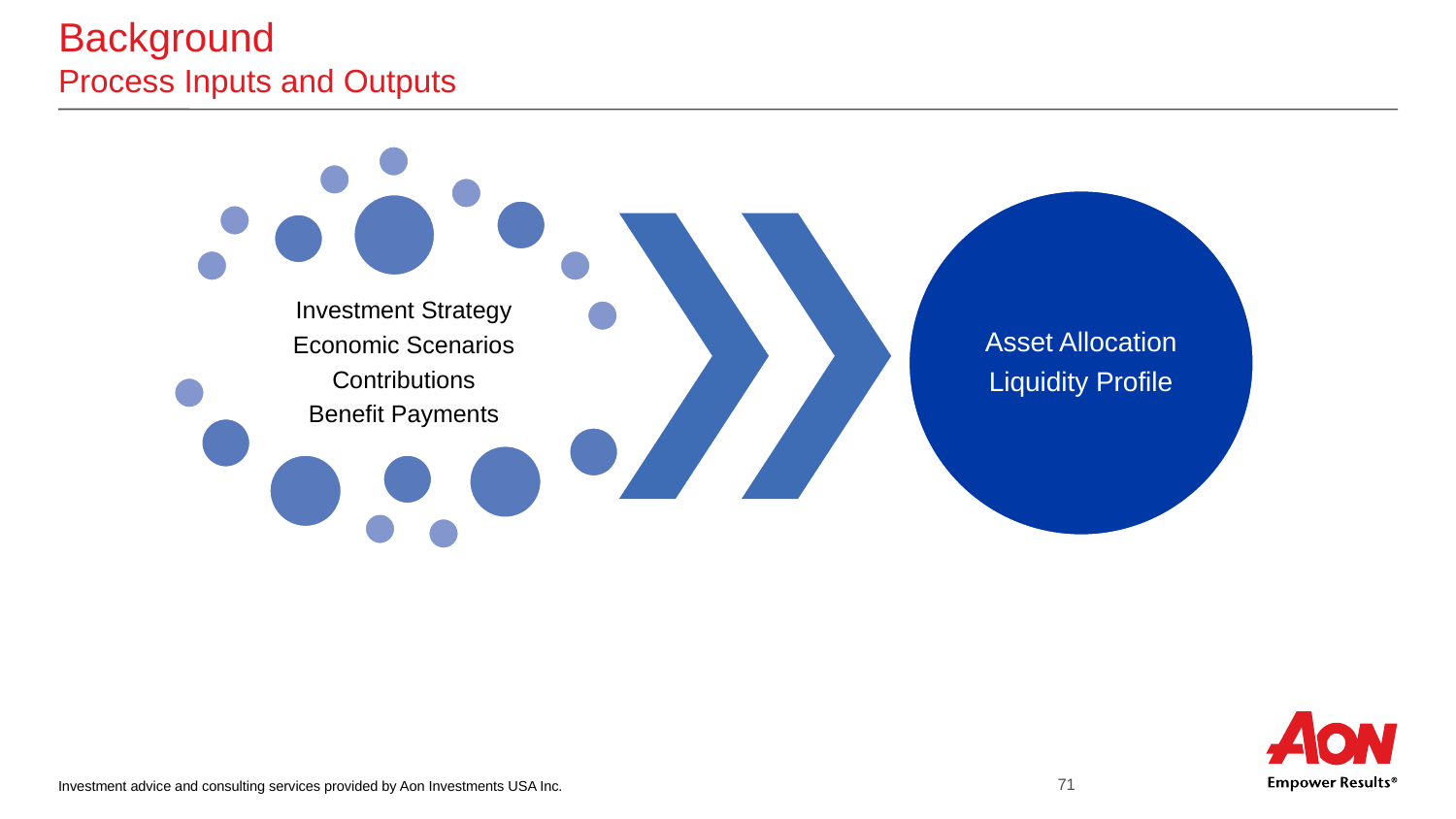

# Background Process Inputs and Outputs

Asset Allocation
Liquidity Profile

Investment Strategy
Economic Scenarios
Contributions
Benefit Payments